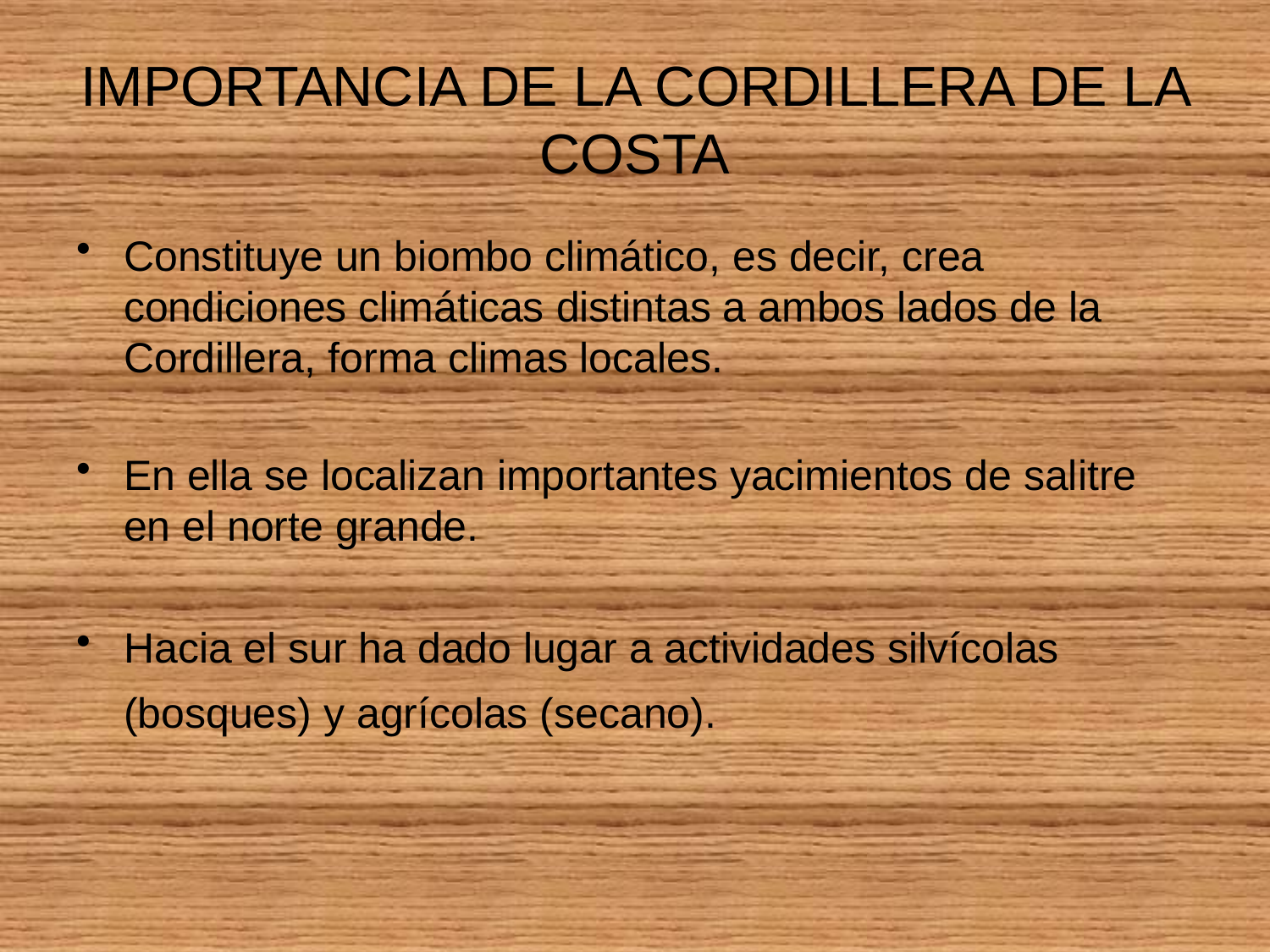

# IMPORTANCIA DE LA CORDILLERA DE LA COSTA
Constituye un biombo climático, es decir, crea condiciones climáticas distintas a ambos lados de la Cordillera, forma climas locales.

En ella se localizan importantes yacimientos de salitre en el norte grande.

Hacia el sur ha dado lugar a actividades silvícolas (bosques) y agrícolas (secano).